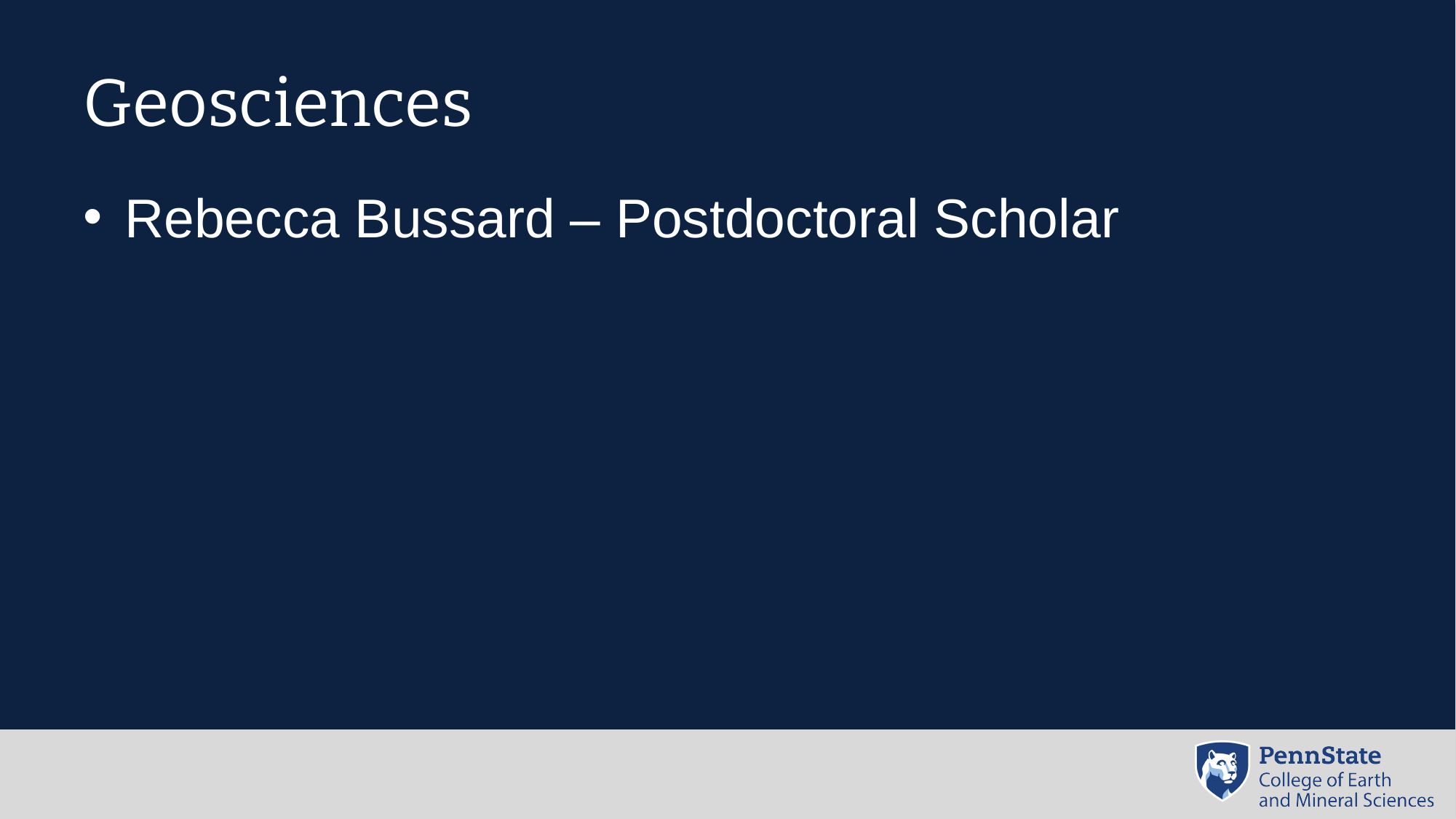

# Geosciences
Rebecca Bussard – Postdoctoral Scholar